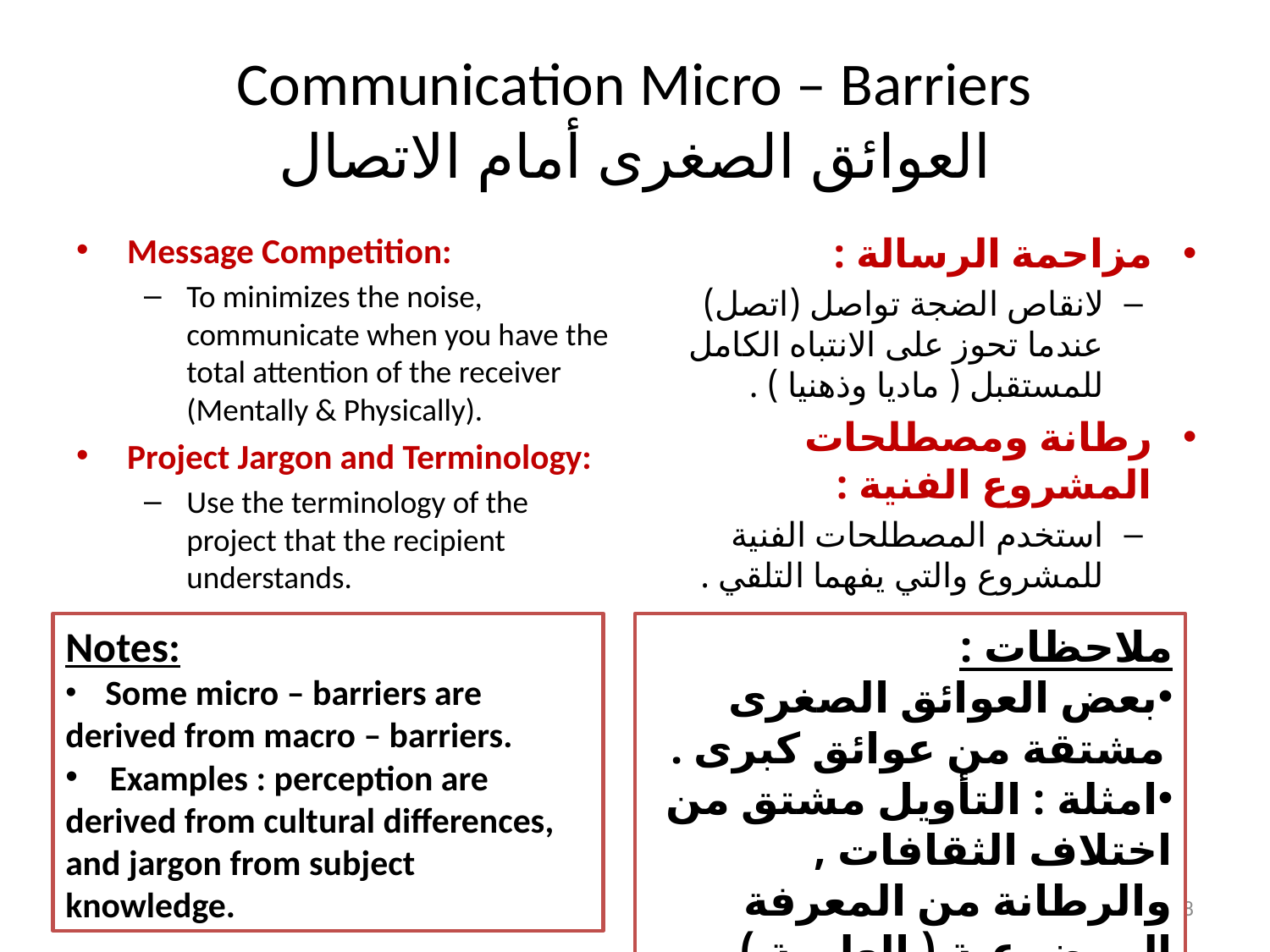

# Communication Micro – Barriers العوائق الصغرى أمام الاتصال
Message Competition:
To minimizes the noise, communicate when you have the total attention of the receiver (Mentally & Physically).
Project Jargon and Terminology:
Use the terminology of the project that the recipient understands.
مزاحمة الرسالة :
لانقاص الضجة تواصل (اتصل) عندما تحوز على الانتباه الكامل للمستقبل ( ماديا وذهنيا ) .
رطانة ومصطلحات المشروع الفنية :
استخدم المصطلحات الفنية للمشروع والتي يفهما التلقي .
Notes:
    Some micro – barriers are derived from macro – barriers.
    Examples : perception are derived from cultural differences, and jargon from subject knowledge.
ملاحظات :
بعض العوائق الصغرى مشتقة من عوائق كبرى .
امثلة : التأويل مشتق من اختلاف الثقافات , والرطانة من المعرفة الموضوعية ( العلمية ) .
8